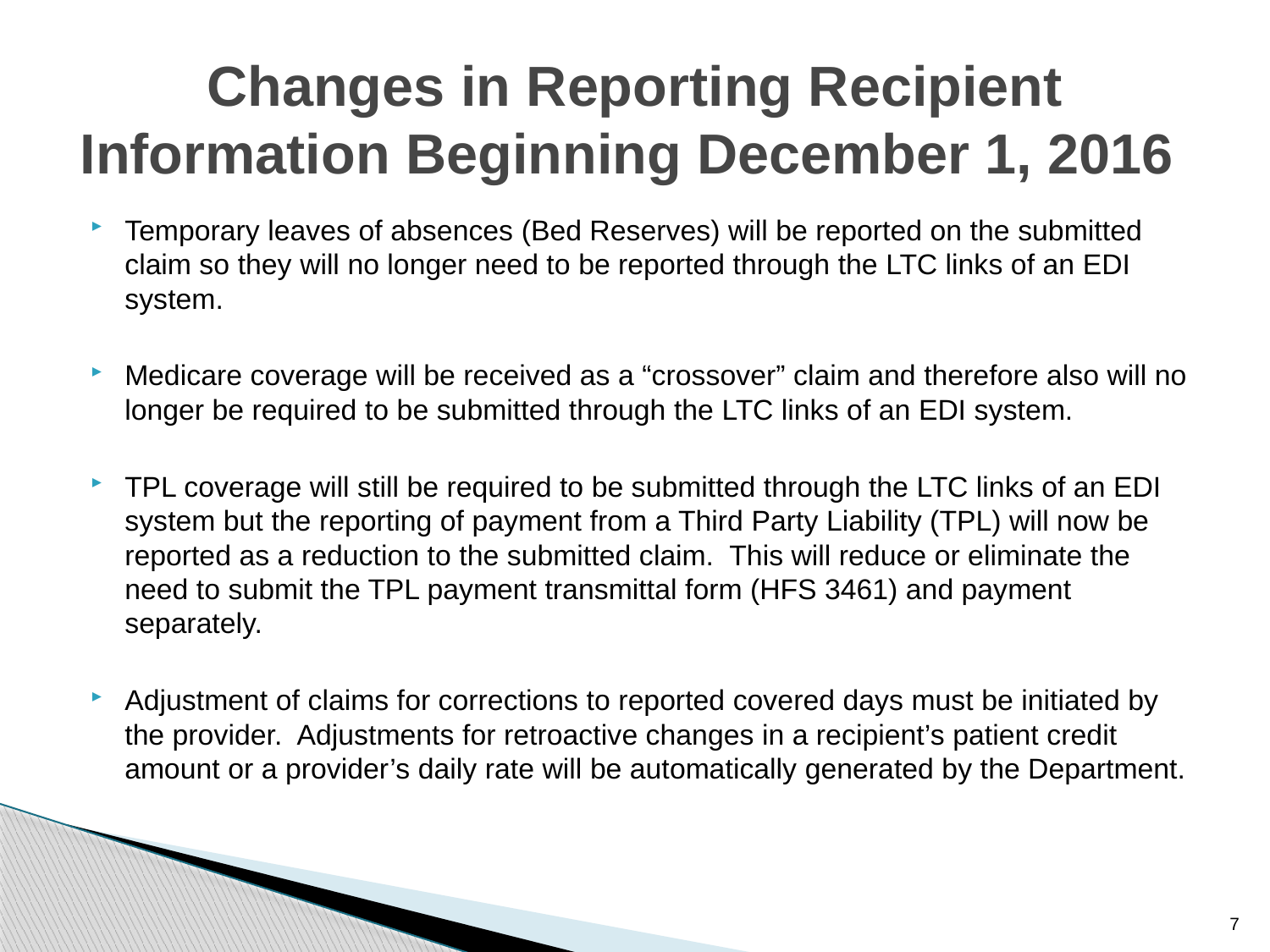

# Changes in Reporting Recipient Information Beginning December 1, 2016
Temporary leaves of absences (Bed Reserves) will be reported on the submitted claim so they will no longer need to be reported through the LTC links of an EDI system.

Medicare coverage will be received as a “crossover” claim and therefore also will no longer be required to be submitted through the LTC links of an EDI system.

TPL coverage will still be required to be submitted through the LTC links of an EDI system but the reporting of payment from a Third Party Liability (TPL) will now be reported as a reduction to the submitted claim.  This will reduce or eliminate the need to submit the TPL payment transmittal form (HFS 3461) and payment separately.

Adjustment of claims for corrections to reported covered days must be initiated by the provider.  Adjustments for retroactive changes in a recipient’s patient credit amount or a provider’s daily rate will be automatically generated by the Department.

7